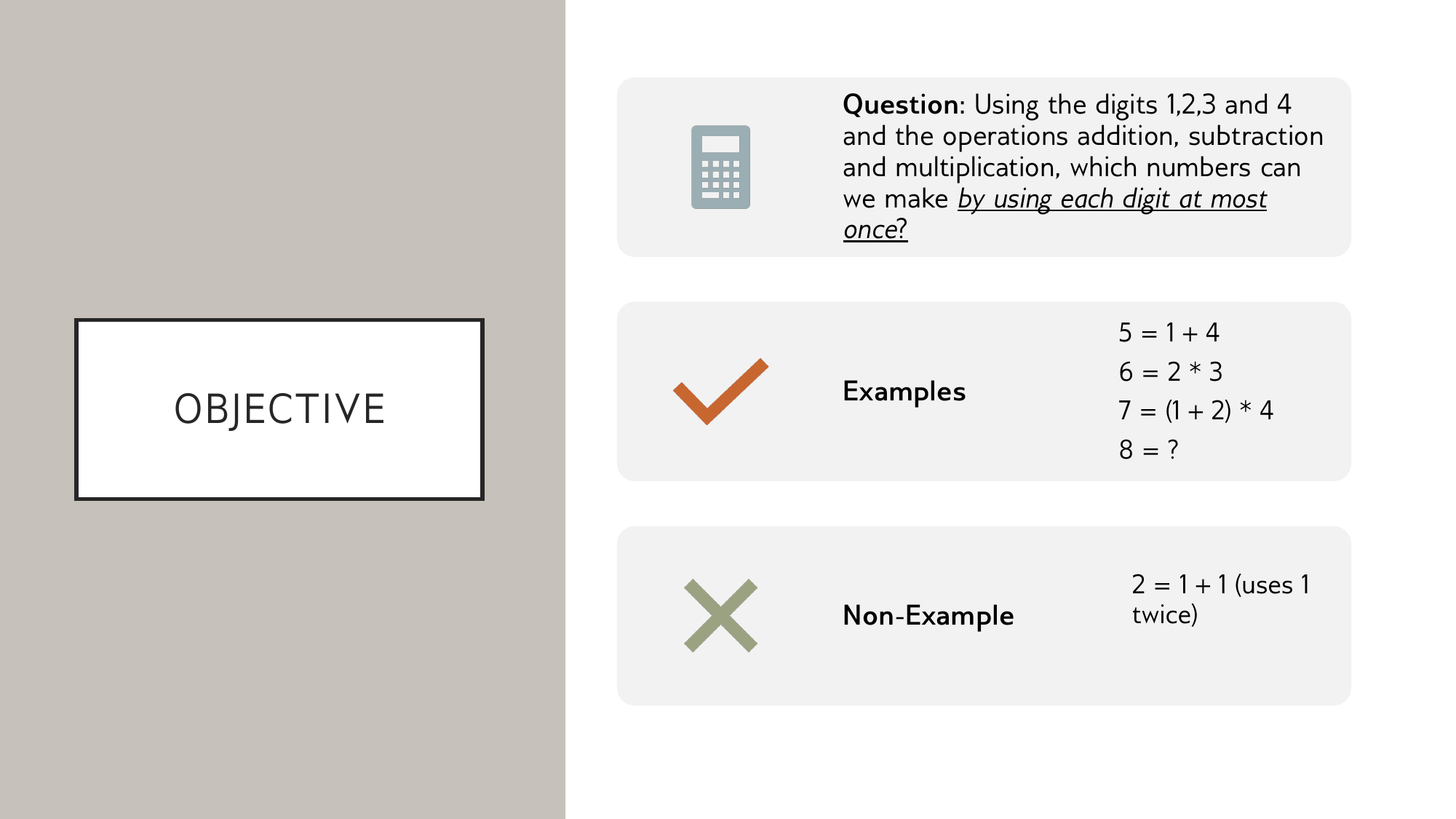

Question: Using the digits 1,2,3 and 4 and the operations addition, subtraction and multiplication, which numbers can we make by using each digit at most once?
Examples
5 = 1 + 4
6 = 2 * 3
7 = (1 + 2) * 4
8 = ?
Non-Example
2 = 1 + 1 (uses 1 twice)

# Objective